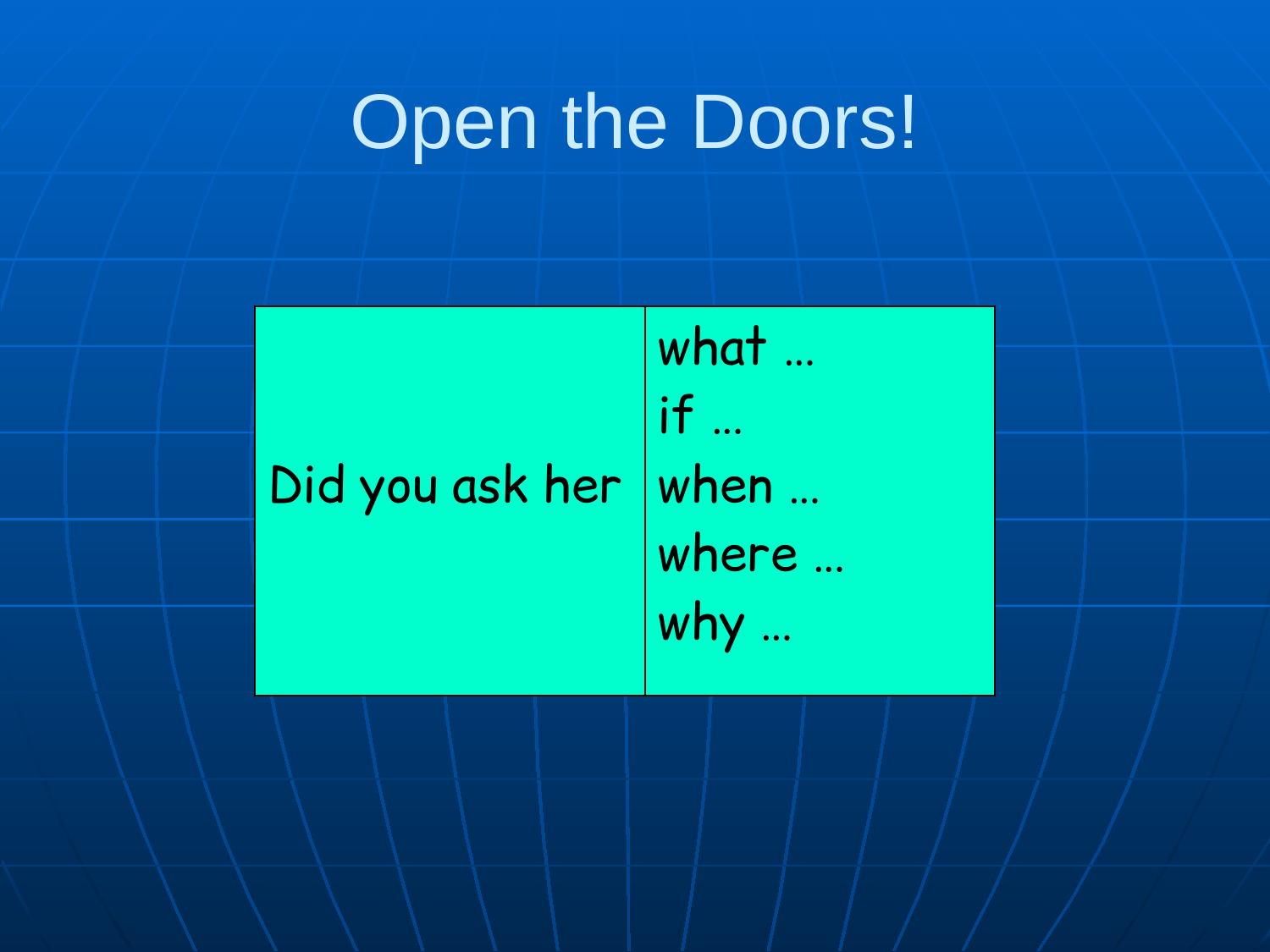

# Open the Doors!
| Did you ask her | what … if … when … where … why … |
| --- | --- |